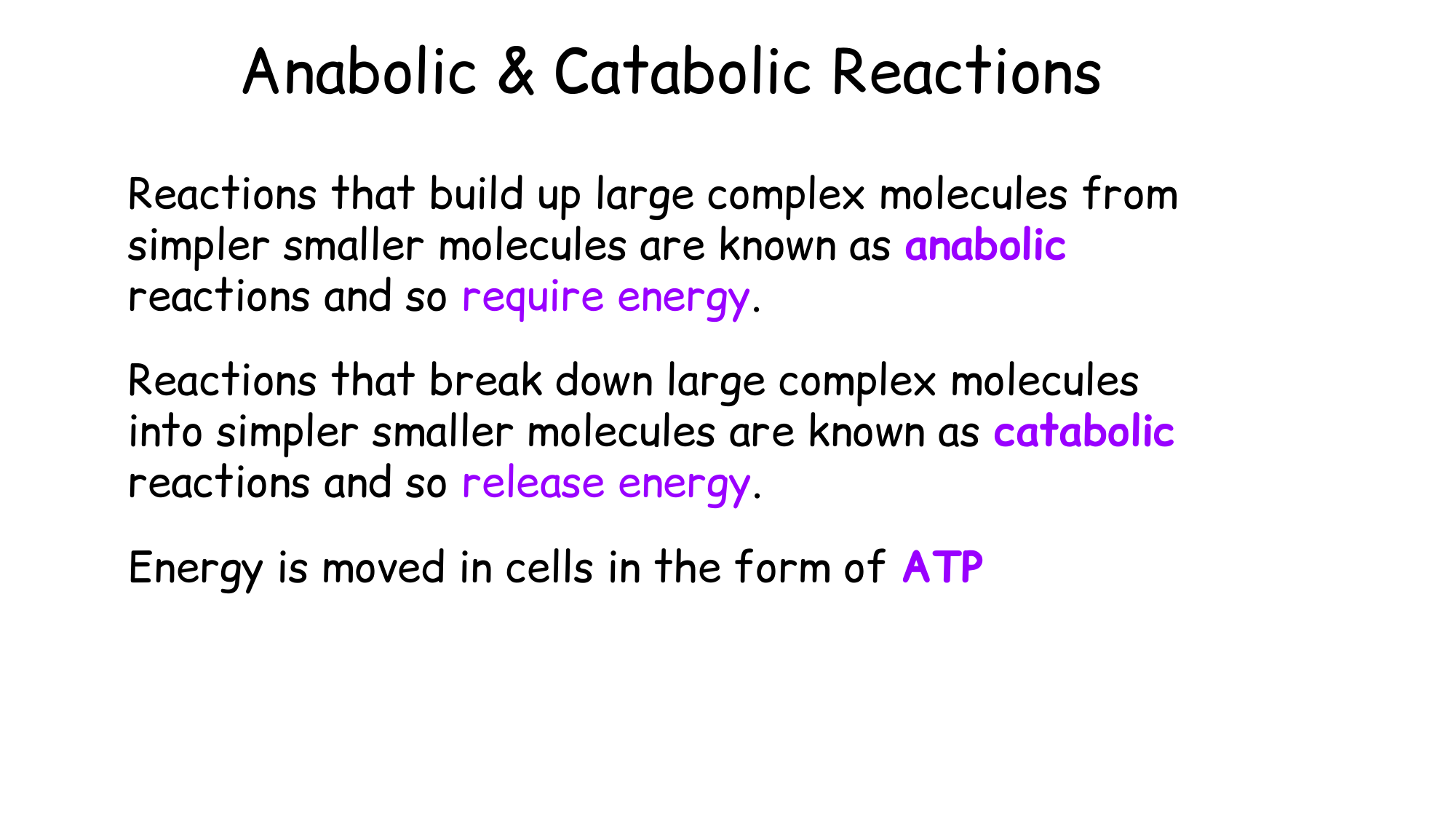

Anabolic & Catabolic Reactions

Reactions that build up large complex molecules from simpler smaller molecules are known as anabolic reactions and so require energy.

Reactions that break down large complex molecules into simpler smaller molecules are known as catabolic reactions and so release energy.

Energy is moved in cells in the form of ATP